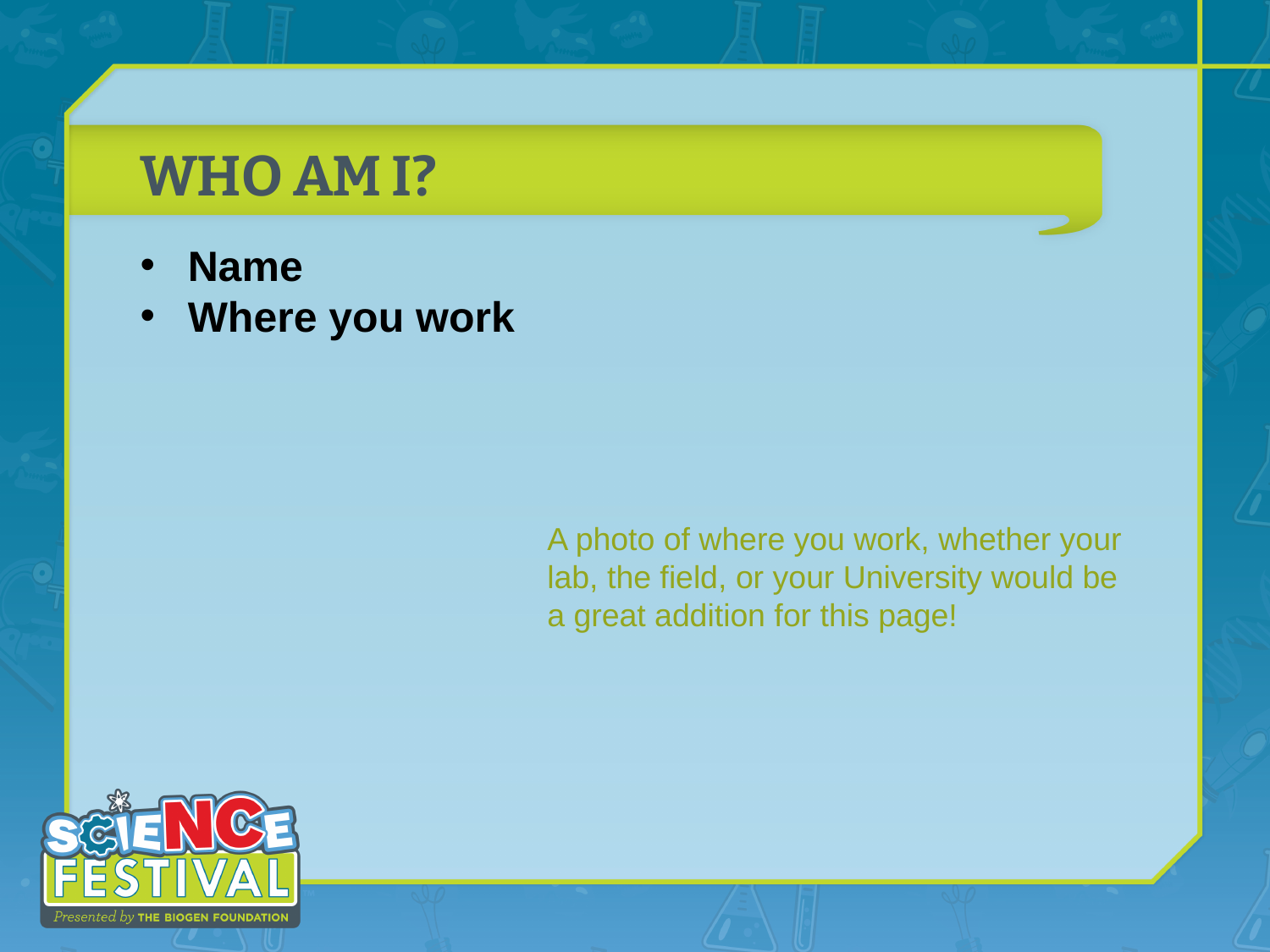

# Who am i?
Name
Where you work
A photo of where you work, whether your lab, the field, or your University would be a great addition for this page!